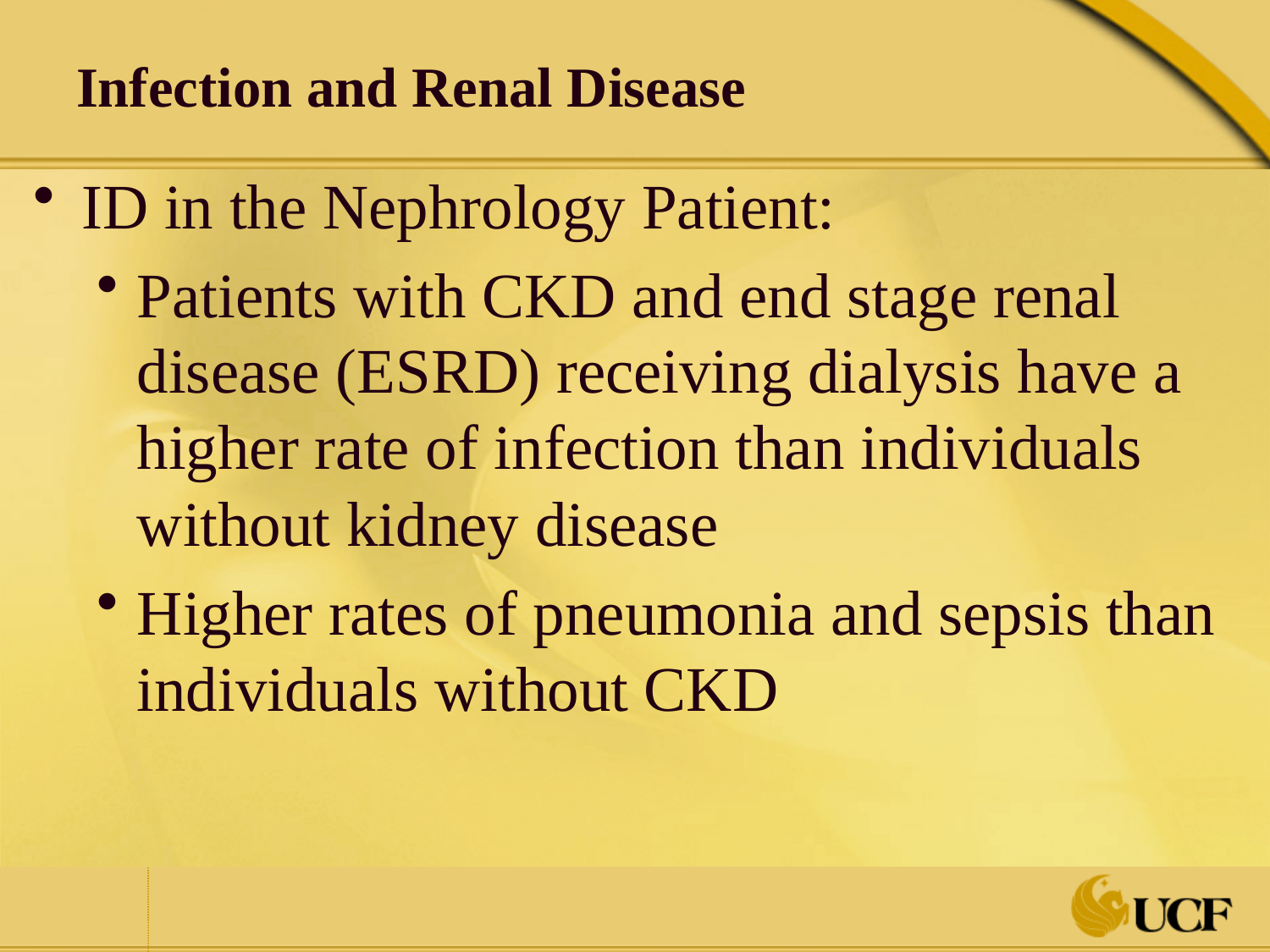

# Infection and Renal Disease
ID in the Nephrology Patient:
Patients with CKD and end stage renal disease (ESRD) receiving dialysis have a higher rate of infection than individuals without kidney disease
Higher rates of pneumonia and sepsis than individuals without CKD